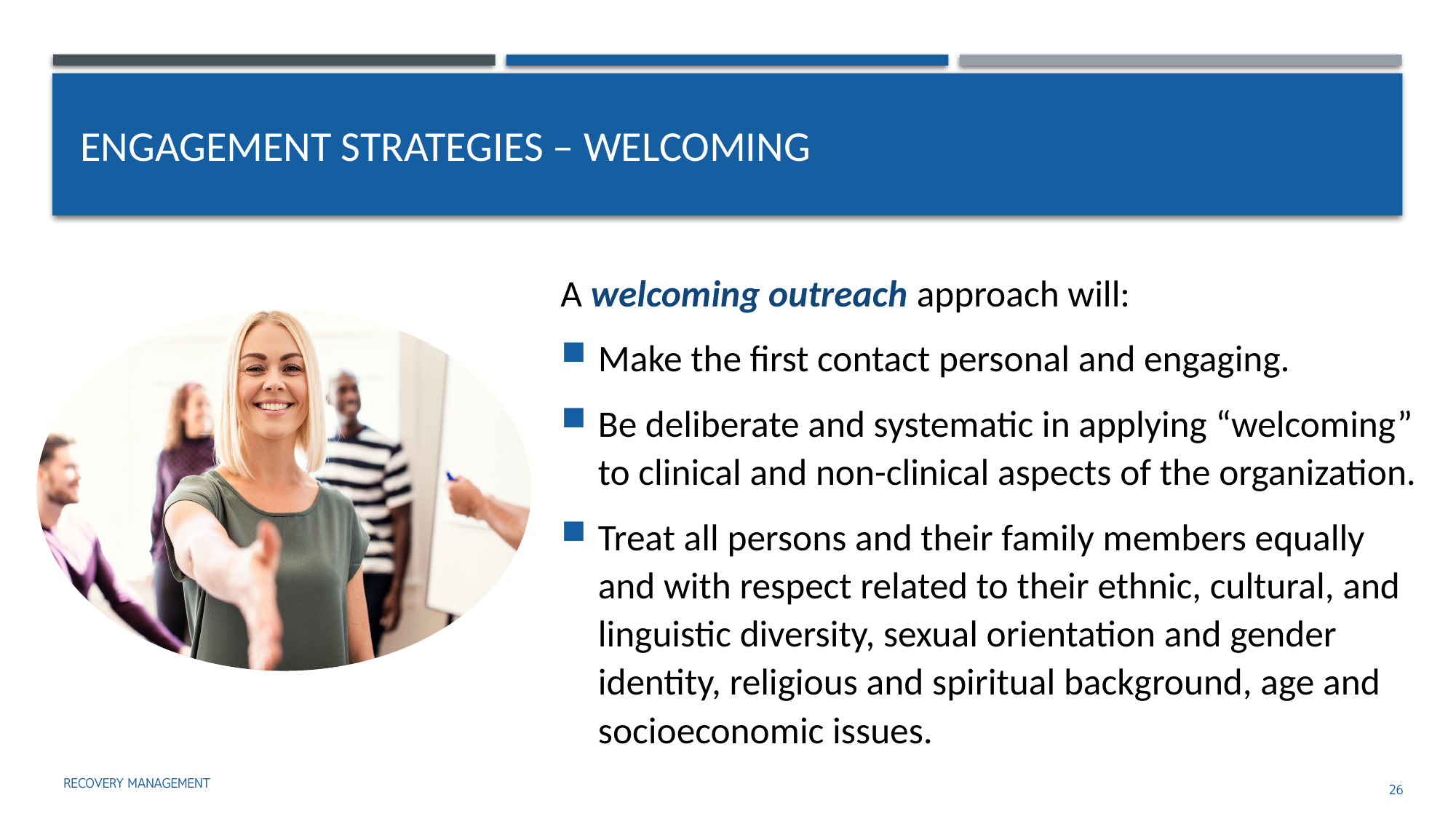

# Engagement strategies – welcoming
A welcoming outreach approach will:
Make the first contact personal and engaging.
Be deliberate and systematic in applying “welcoming” to clinical and non-clinical aspects of the organization.
Treat all persons and their family members equally and with respect related to their ethnic, cultural, and linguistic diversity, sexual orientation and gender identity, religious and spiritual background, age and socioeconomic issues.

Recovery management
26